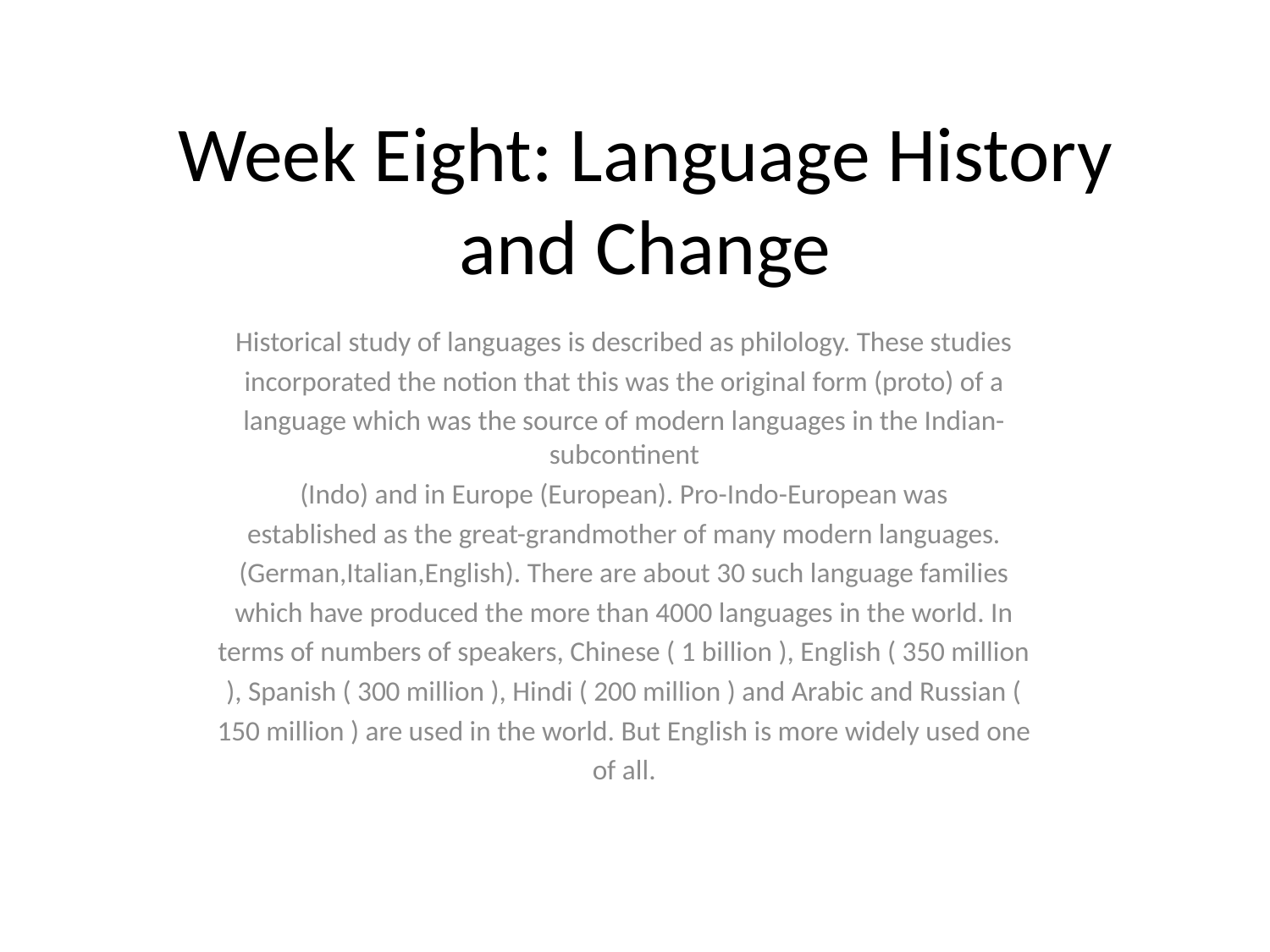

# Week Eight: Language History and Change
Historical study of languages is described as philology. These studies
incorporated the notion that this was the original form (proto) of a
language which was the source of modern languages in the Indian-subcontinent
(Indo) and in Europe (European). Pro-Indo-European was
established as the great-grandmother of many modern languages.
(German,Italian,English). There are about 30 such language families
which have produced the more than 4000 languages in the world. In
terms of numbers of speakers, Chinese ( 1 billion ), English ( 350 million
), Spanish ( 300 million ), Hindi ( 200 million ) and Arabic and Russian (
150 million ) are used in the world. But English is more widely used one
of all.